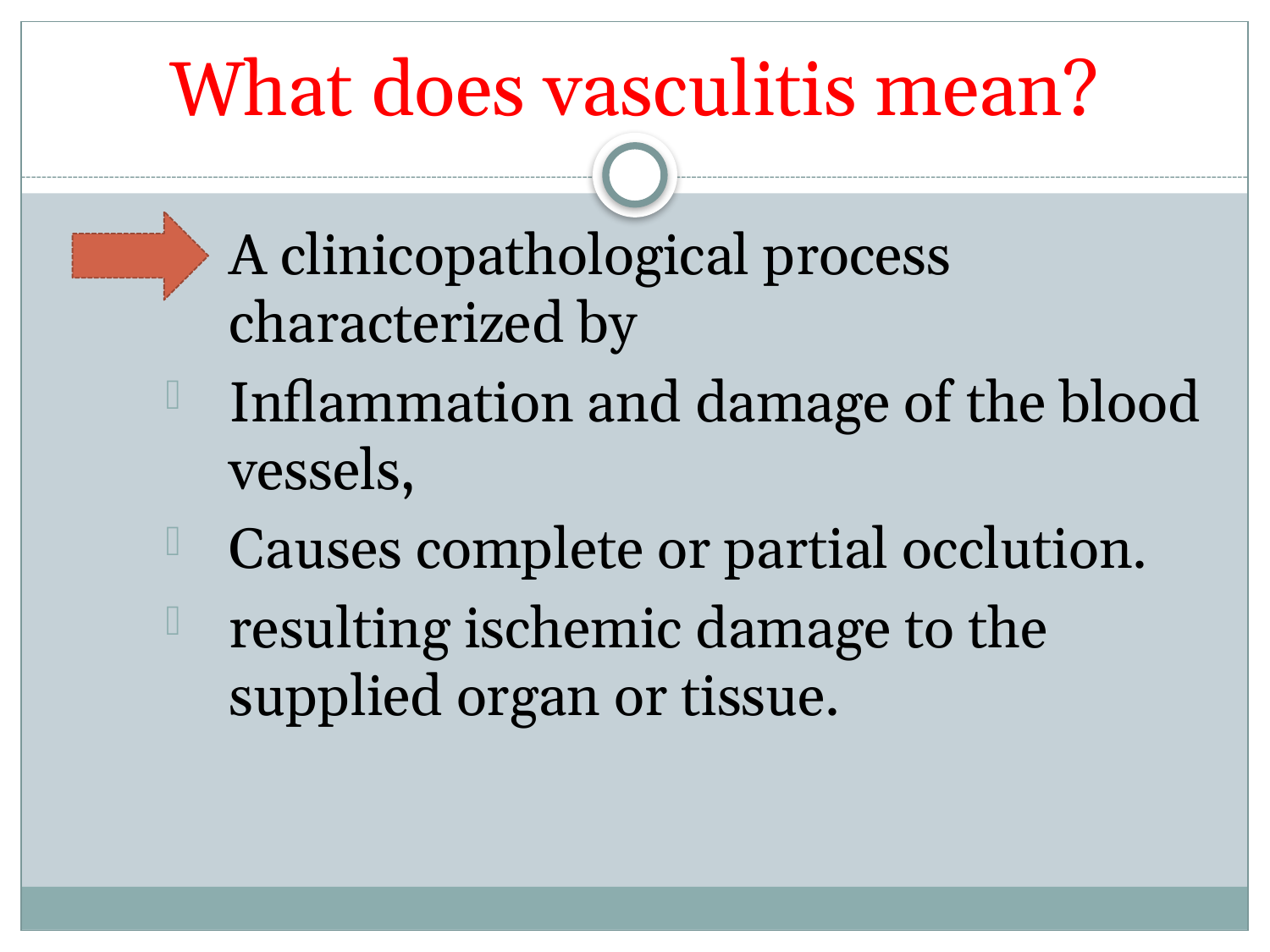

# What does vasculitis mean?

A clinicopathological process characterized by
Inflammation and damage of the blood vessels,
Causes complete or partial occlution.
resulting ischemic damage to the supplied organ or tissue.